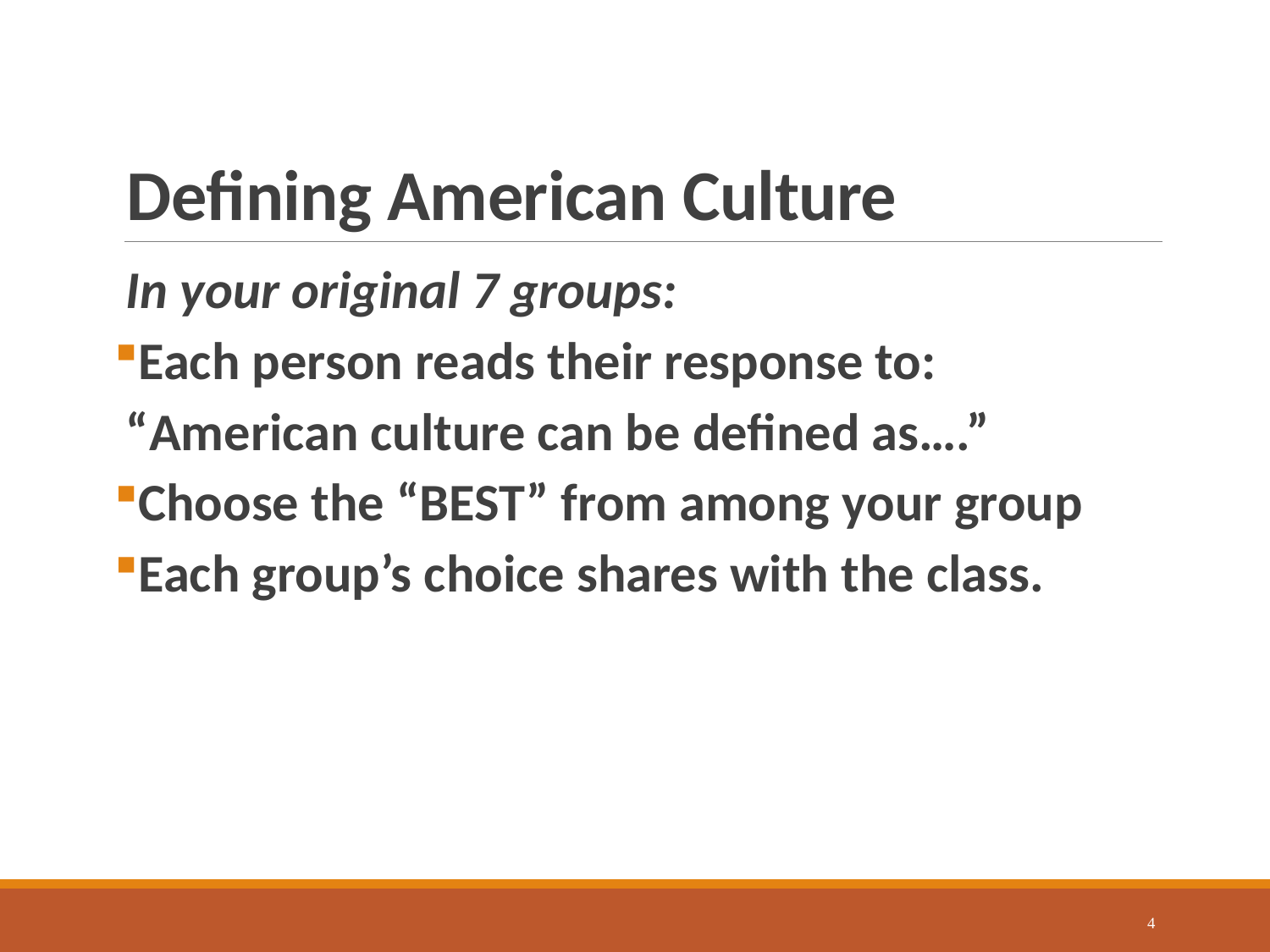

# Defining American Culture
In your original 7 groups:
Each person reads their response to:
“American culture can be defined as….”
Choose the “BEST” from among your group
Each group’s choice shares with the class.

4